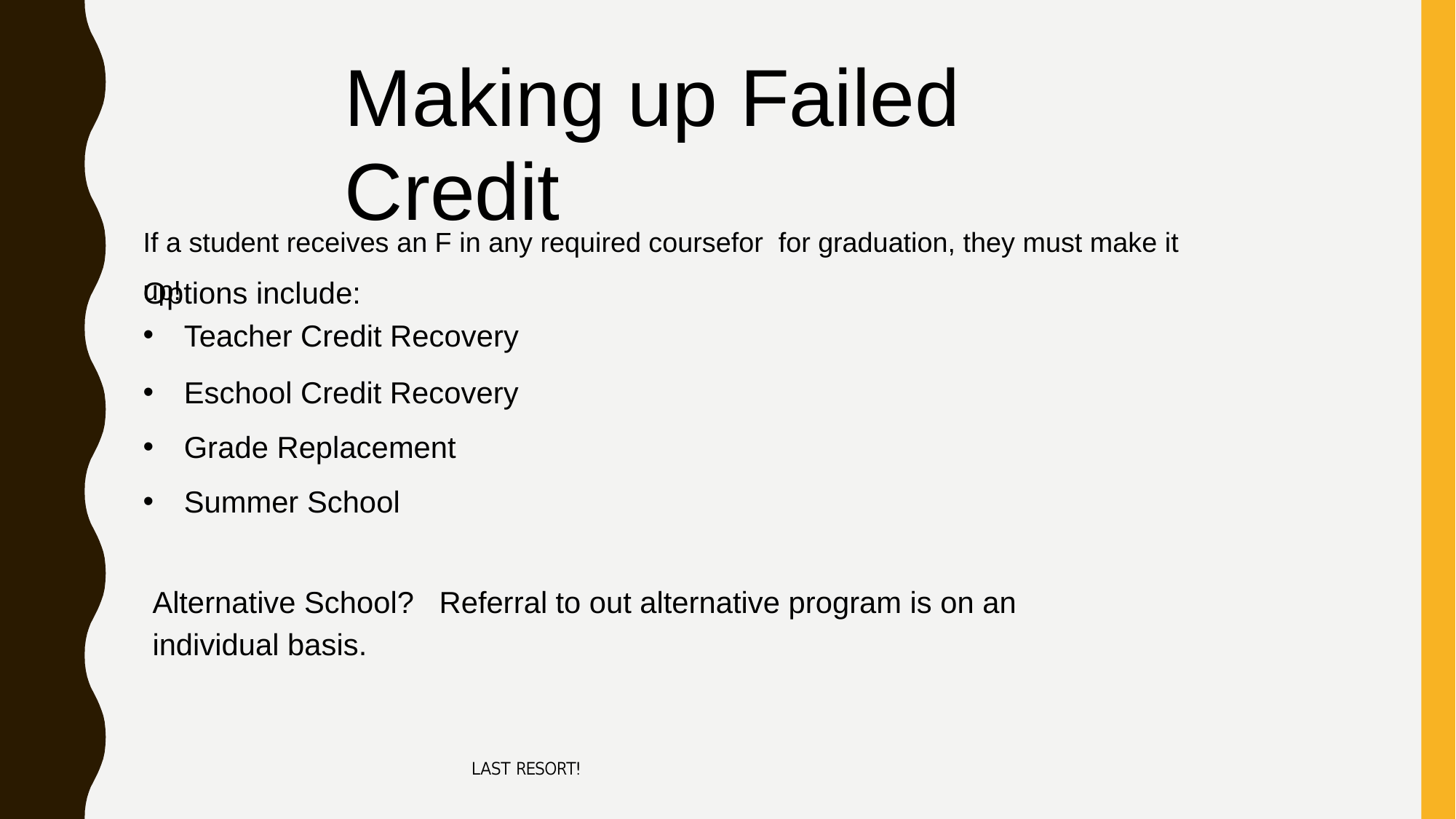

Making up Failed Credit
If a student receives an F in any required coursefor  for graduation, they must make it up!
Options include:
Teacher Credit Recovery

Eschool Credit Recovery
Grade Replacement
Summer School
Alternative School?   Referral to out alternative program is on an individual basis.
LAST RESORT!